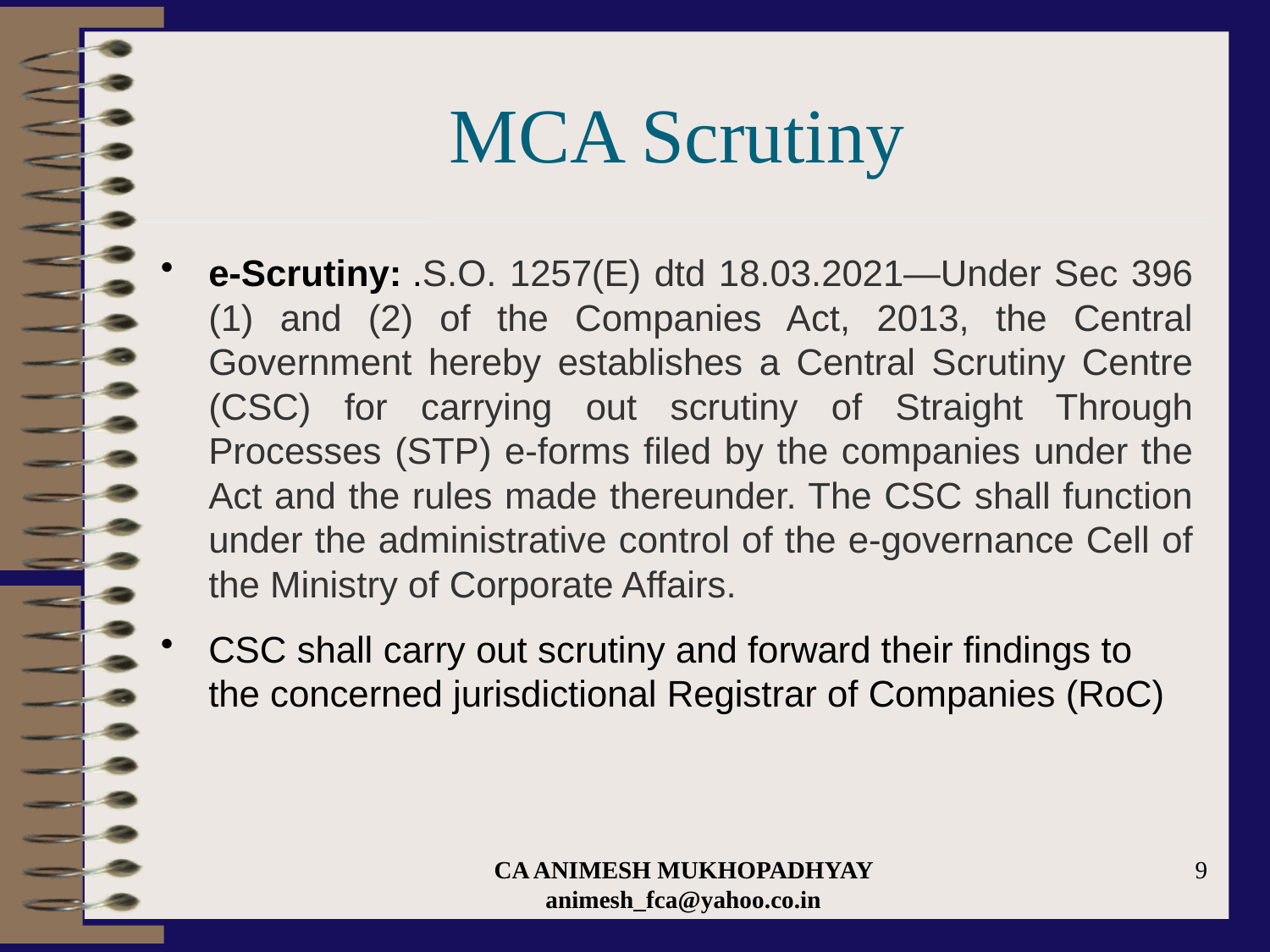

# MCA Scrutiny
e-Scrutiny: .S.O. 1257(E) dtd 18.03.2021—Under Sec 396 (1) and (2) of the Companies Act, 2013, the Central Government hereby establishes a Central Scrutiny Centre (CSC) for carrying out scrutiny of Straight Through Processes (STP) e-forms filed by the companies under the Act and the rules made thereunder. The CSC shall function under the administrative control of the e-governance Cell of the Ministry of Corporate Affairs.
CSC shall carry out scrutiny and forward their findings to the concerned jurisdictional Registrar of Companies (RoC)
CA ANIMESH MUKHOPADHYAY   animesh_fca@yahoo.co.in
9